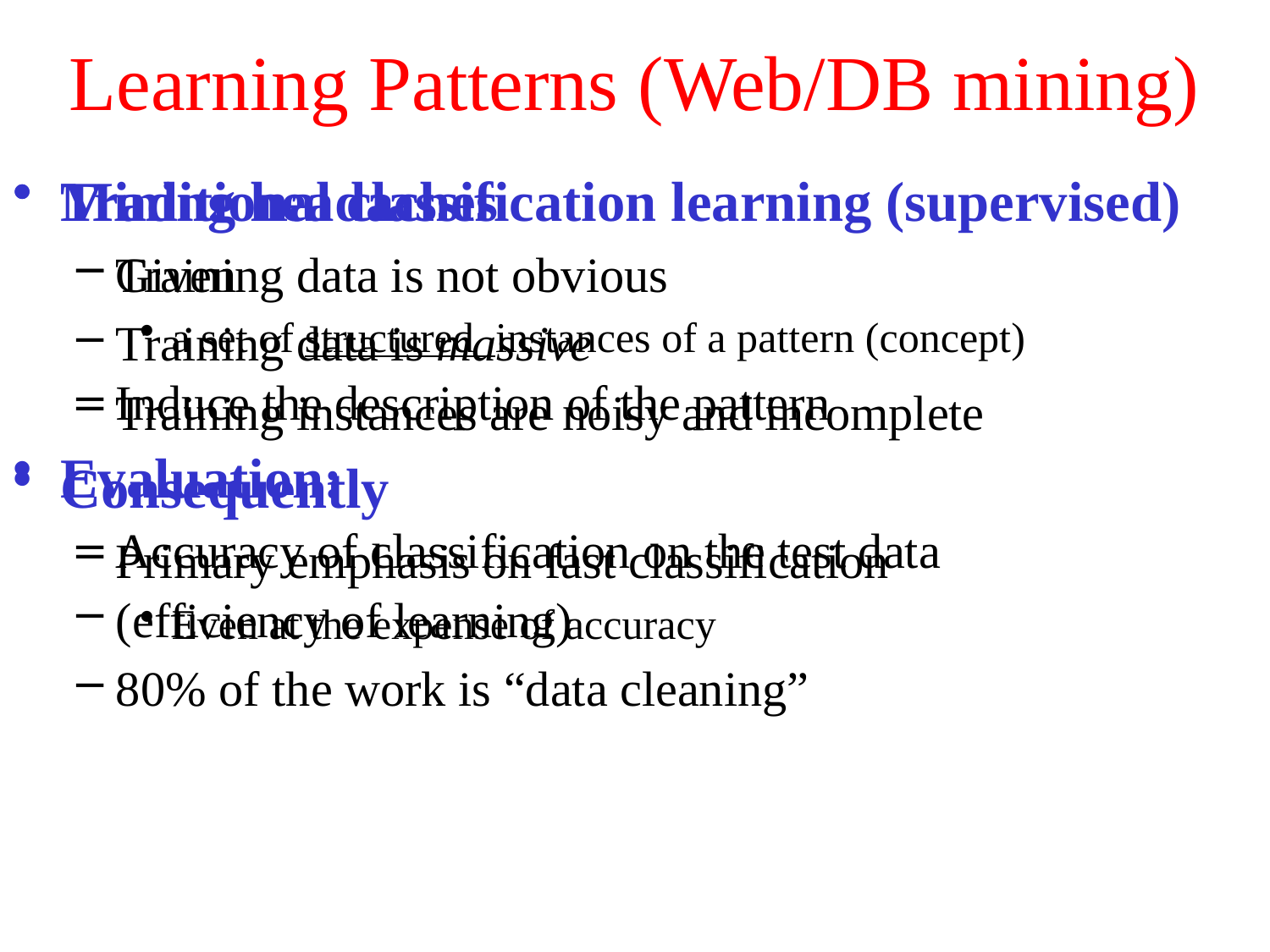

# Learning Patterns (Web/DB mining)
Traditional classification learning (supervised)
Given
a set of structured  instances of a pattern (concept)
Induce the description of the pattern
Evaluation:
Accuracy of classification on the test data
(efficiency of learning)

Mining headaches
Training data is not obvious
Training data is massive
Training instances are noisy and incomplete
Consequently
Primary emphasis on fast classification
Even at the expense of accuracy
80% of the work is “data cleaning”